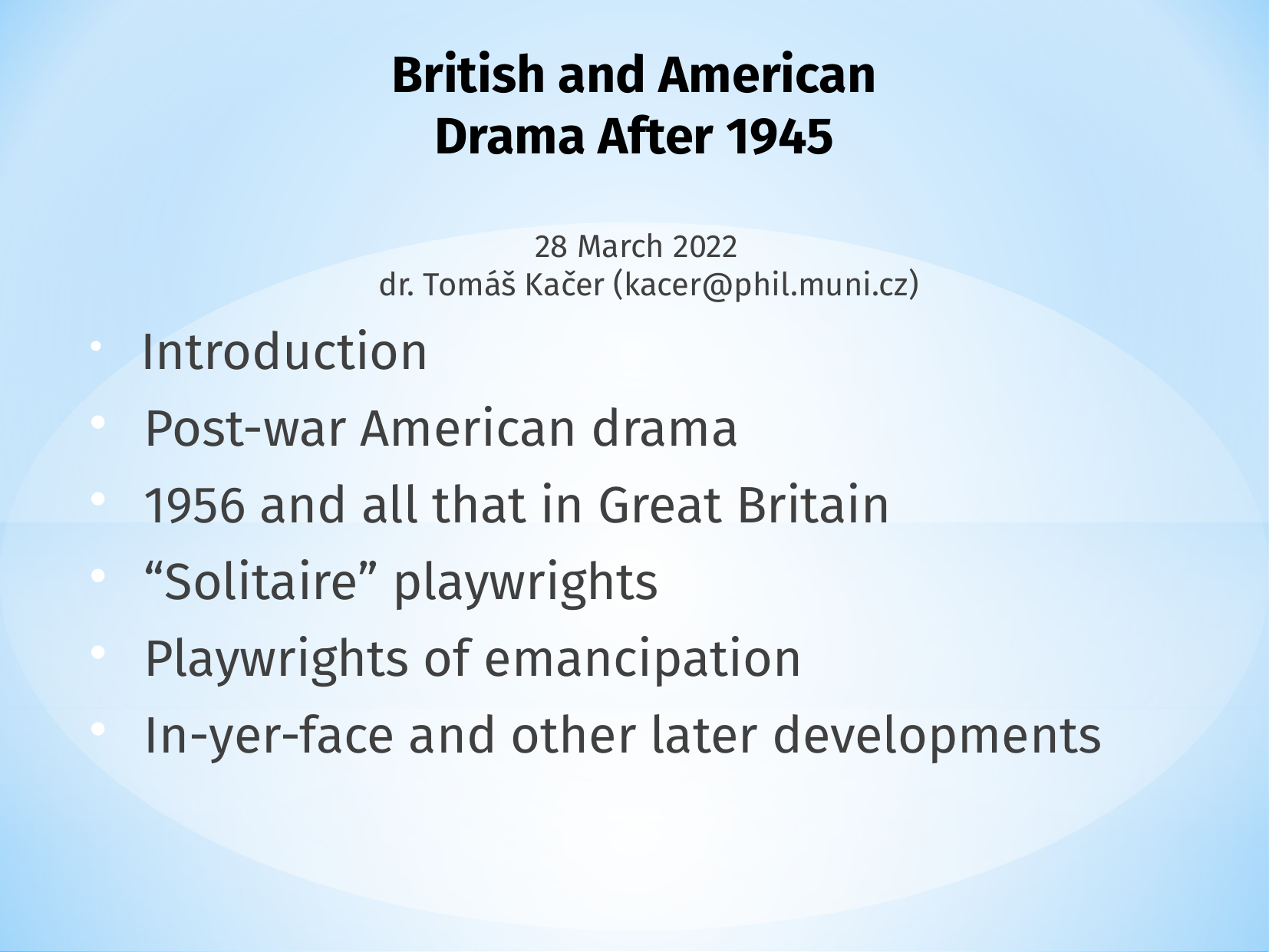

# British and American Drama After 1945
  28 March 2022
dr. Tomáš Kačer (kacer@phil.muni.cz)
 Introduction
 Post-war American drama
 1956 and all that in Great Britain
 “Solitaire” playwrights
 Playwrights of emancipation
 In-yer-face and other later developments